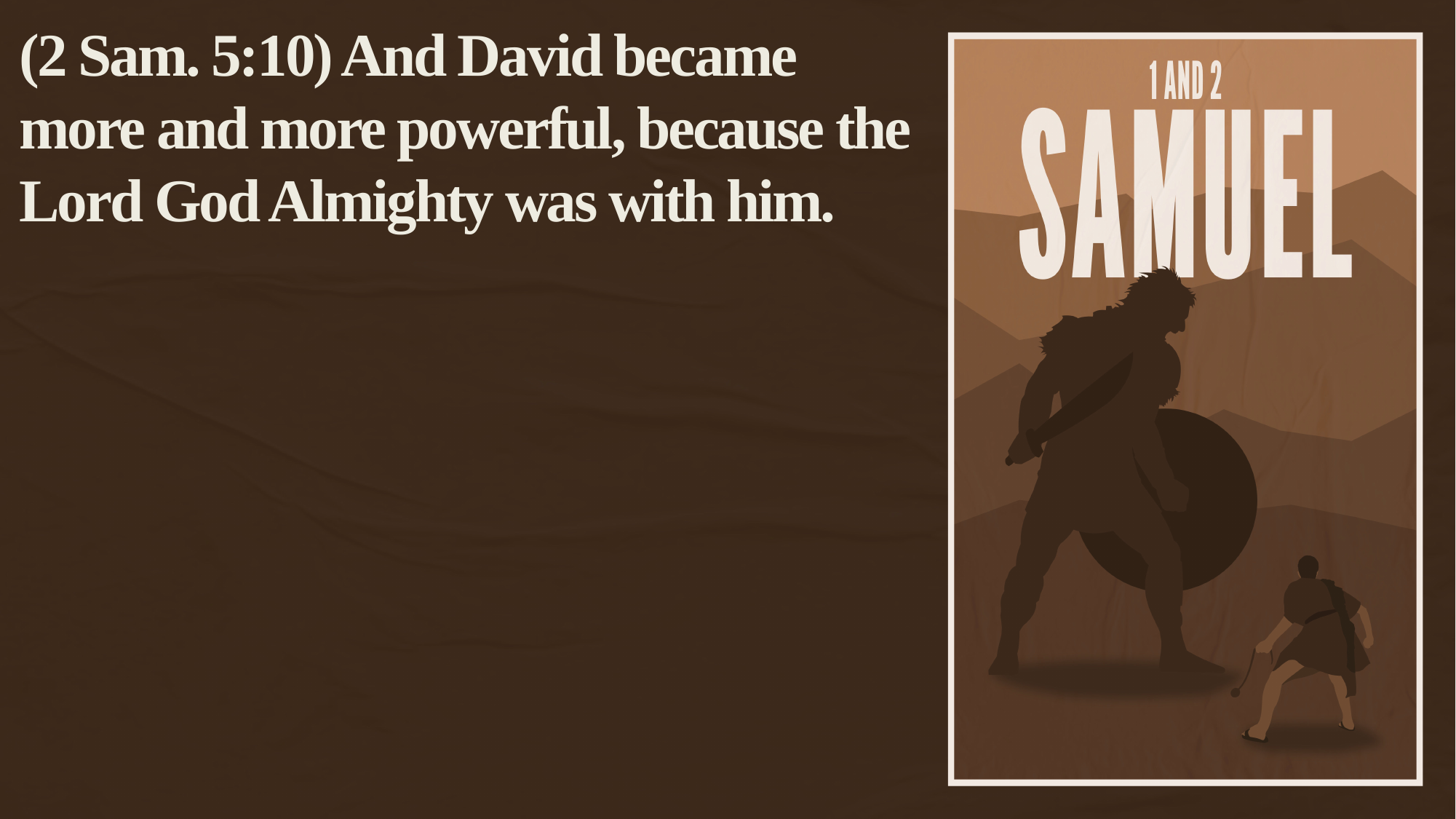

(2 Sam. 5:10) And David became more and more powerful, because the Lord God Almighty was with him.